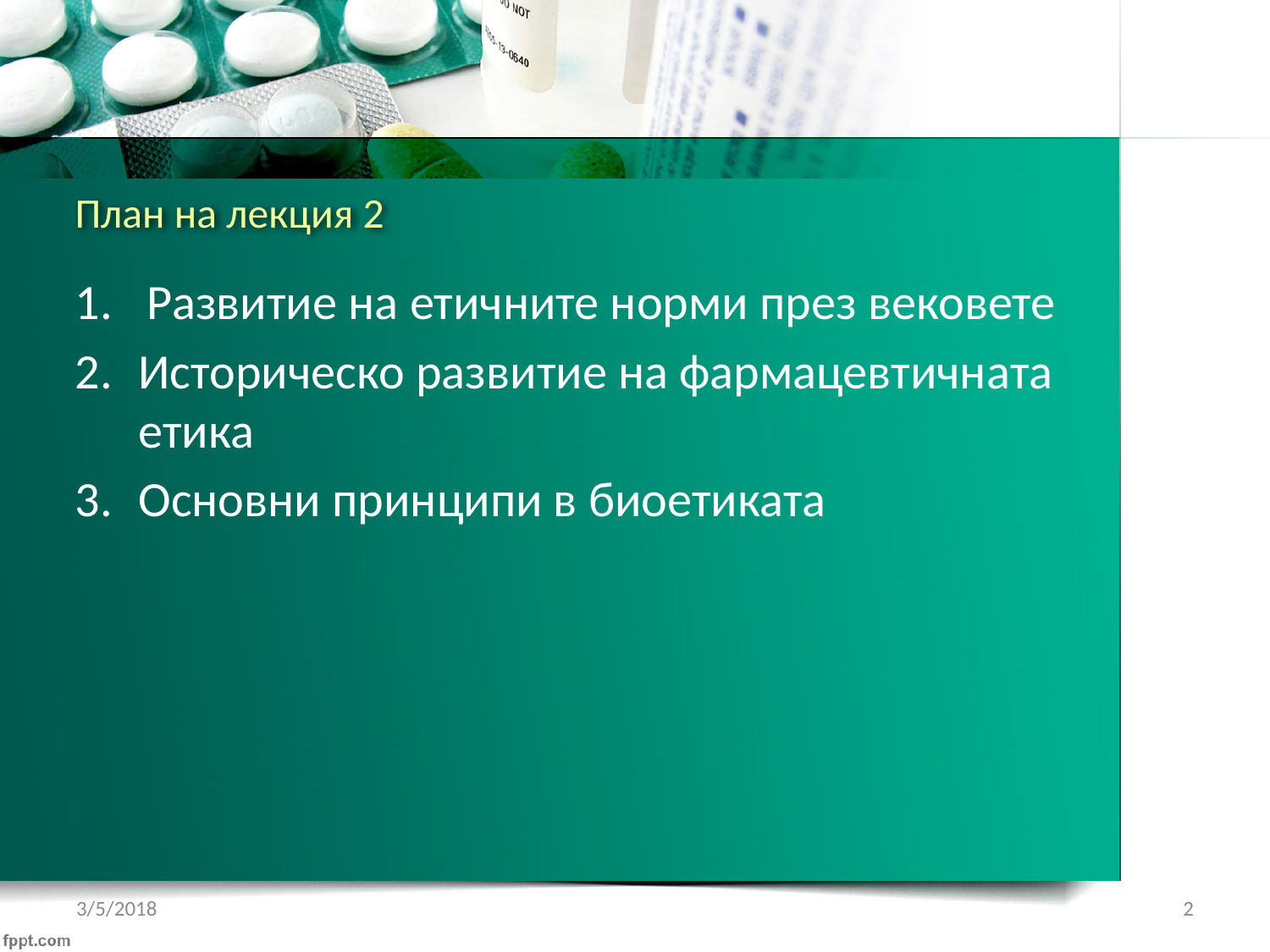

# План на лекция 2
Развитие на етичните норми през вековете
Историческо развитие на фармацевтичната етика
Основни принципи в биоетиката

3/5/2018
2